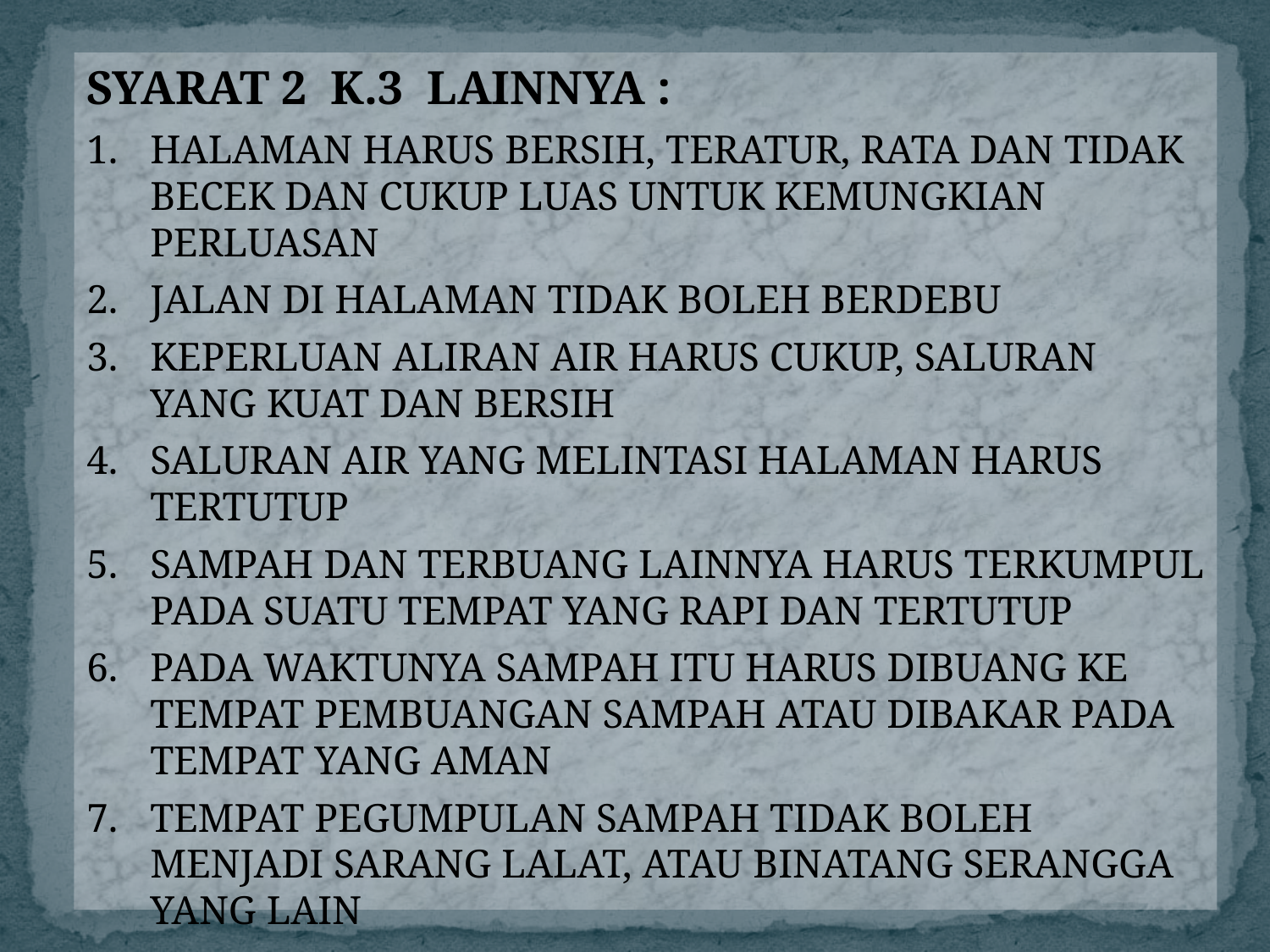

SYARAT 2  K.3  LAINNYA :
HALAMAN HARUS BERSIH, TERATUR, RATA DAN TIDAK BECEK DAN CUKUP LUAS UNTUK KEMUNGKIAN PERLUASAN
JALAN DI HALAMAN TIDAK BOLEH BERDEBU
KEPERLUAN ALIRAN AIR HARUS CUKUP, SALURAN YANG KUAT DAN BERSIH
SALURAN AIR YANG MELINTASI HALAMAN HARUS TERTUTUP
SAMPAH DAN TERBUANG LAINNYA HARUS TERKUMPUL PADA SUATU TEMPAT YANG RAPI DAN TERTUTUP
PADA WAKTUNYA SAMPAH ITU HARUS DIBUANG KE TEMPAT PEMBUANGAN SAMPAH ATAU DIBAKAR PADA TEMPAT YANG AMAN
TEMPAT PEGUMPULAN SAMPAH TIDAK BOLEH MENJADI SARANG LALAT, ATAU BINATANG SERANGGA YANG LAIN